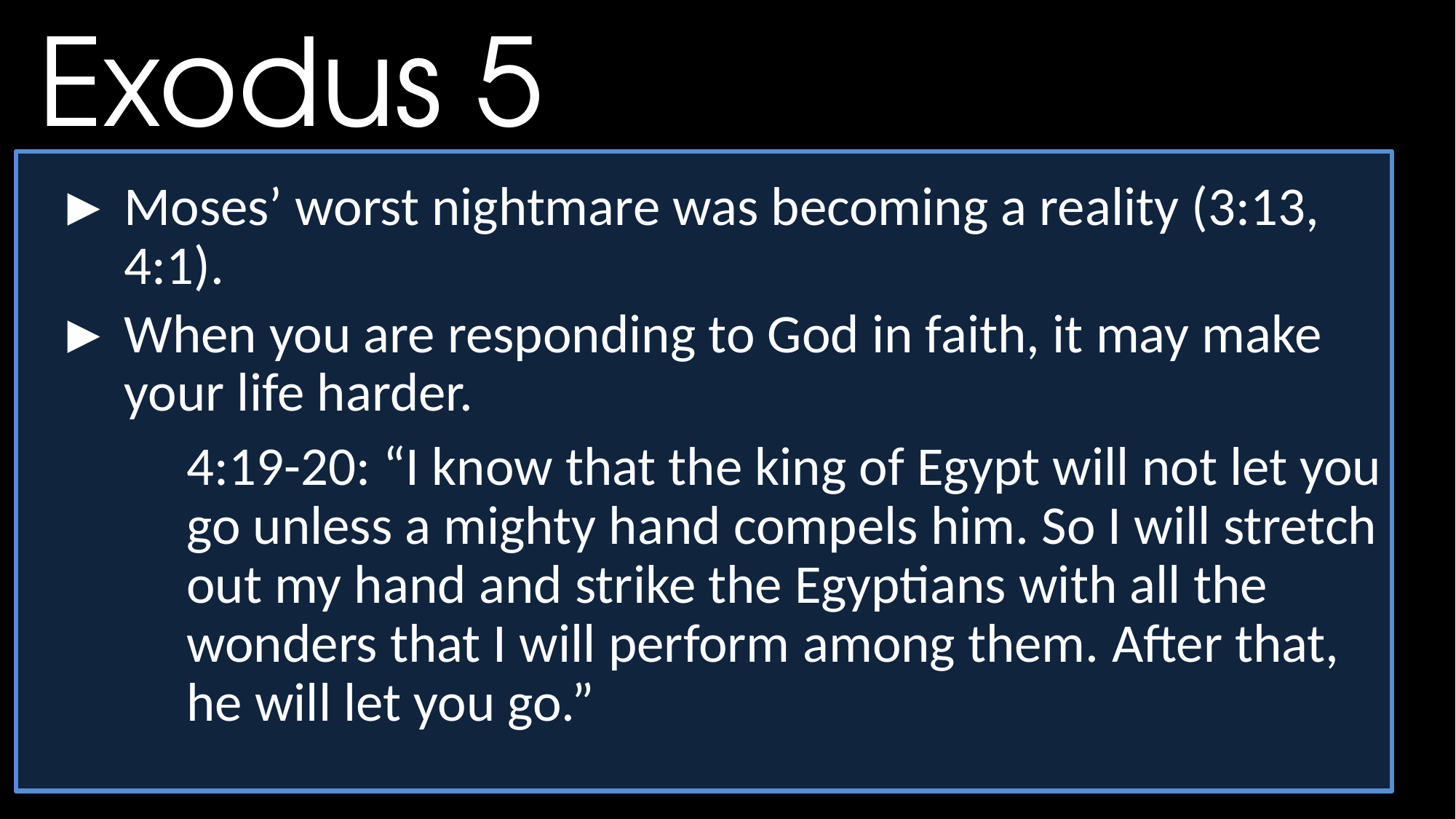

Exodus 5

20 	As they left Pharaoh’s court, they confronted Moses and Aaron, who were waiting outside for them.
21	The foremen said to them, “May the LORD judge and punish you for making us stink before Pharaoh and his officials. You have put a sword into their hands, an excuse to kill us!”
►	Moses’ worst nightmare was becoming a reality (3:13, 4:1).
►	When you are responding to God in faith, it may make your life harder.
	4:19-20: “I know that the king of Egypt will not let you go unless a mighty hand compels him. So I will stretch out my hand and strike the Egyptians with all the wonders that I will perform among them. After that, he will let you go.”